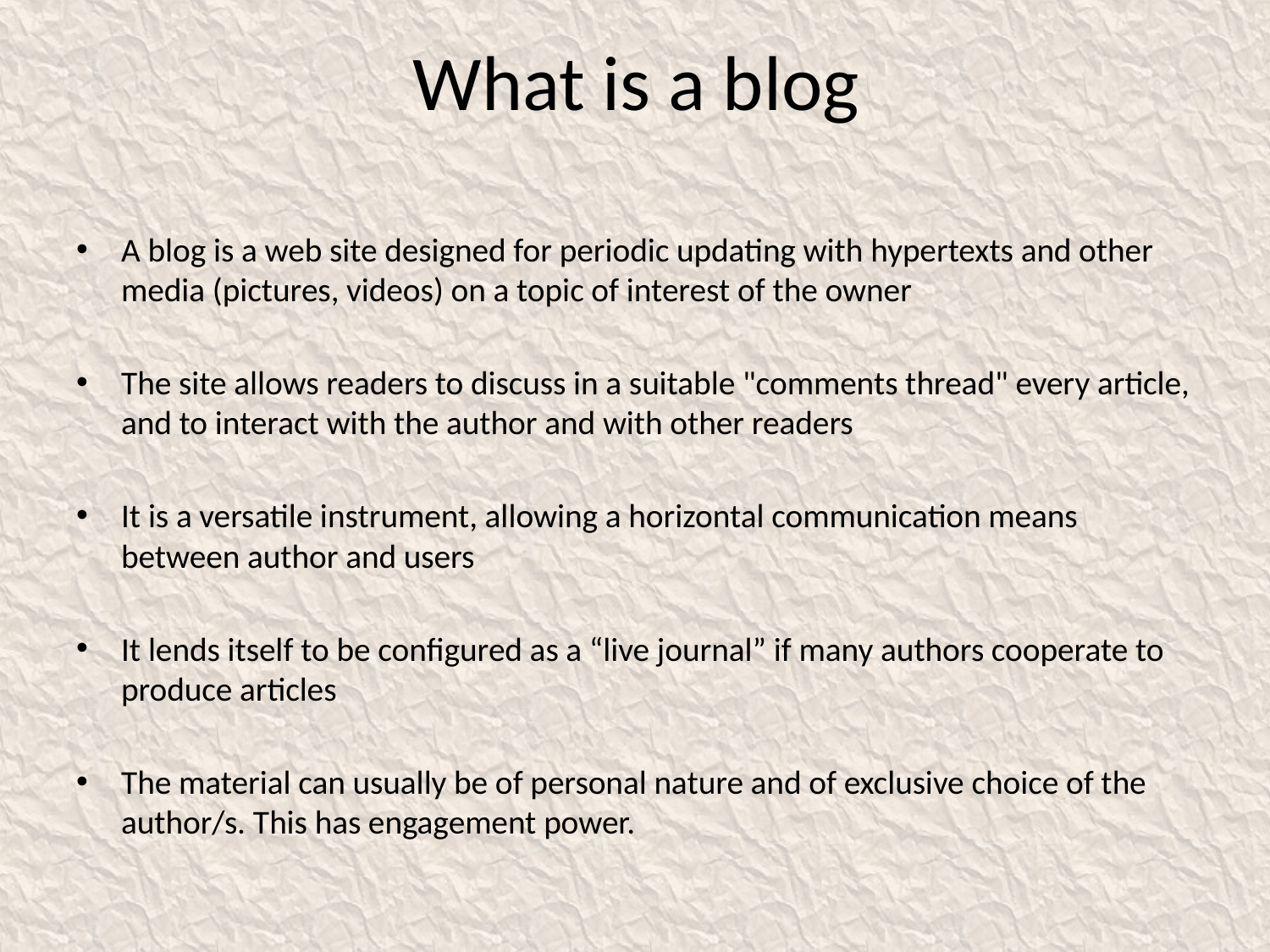

# What is a blog
A blog is a web site designed for periodic updating with hypertexts and other media (pictures, videos) on a topic of interest of the owner

The site allows readers to discuss in a suitable "comments thread" every article, and to interact with the author and with other readers

It is a versatile instrument, allowing a horizontal communication means between author and users

It lends itself to be configured as a “live journal” if many authors cooperate to produce articles

The material can usually be of personal nature and of exclusive choice of the author/s. This has engagement power.